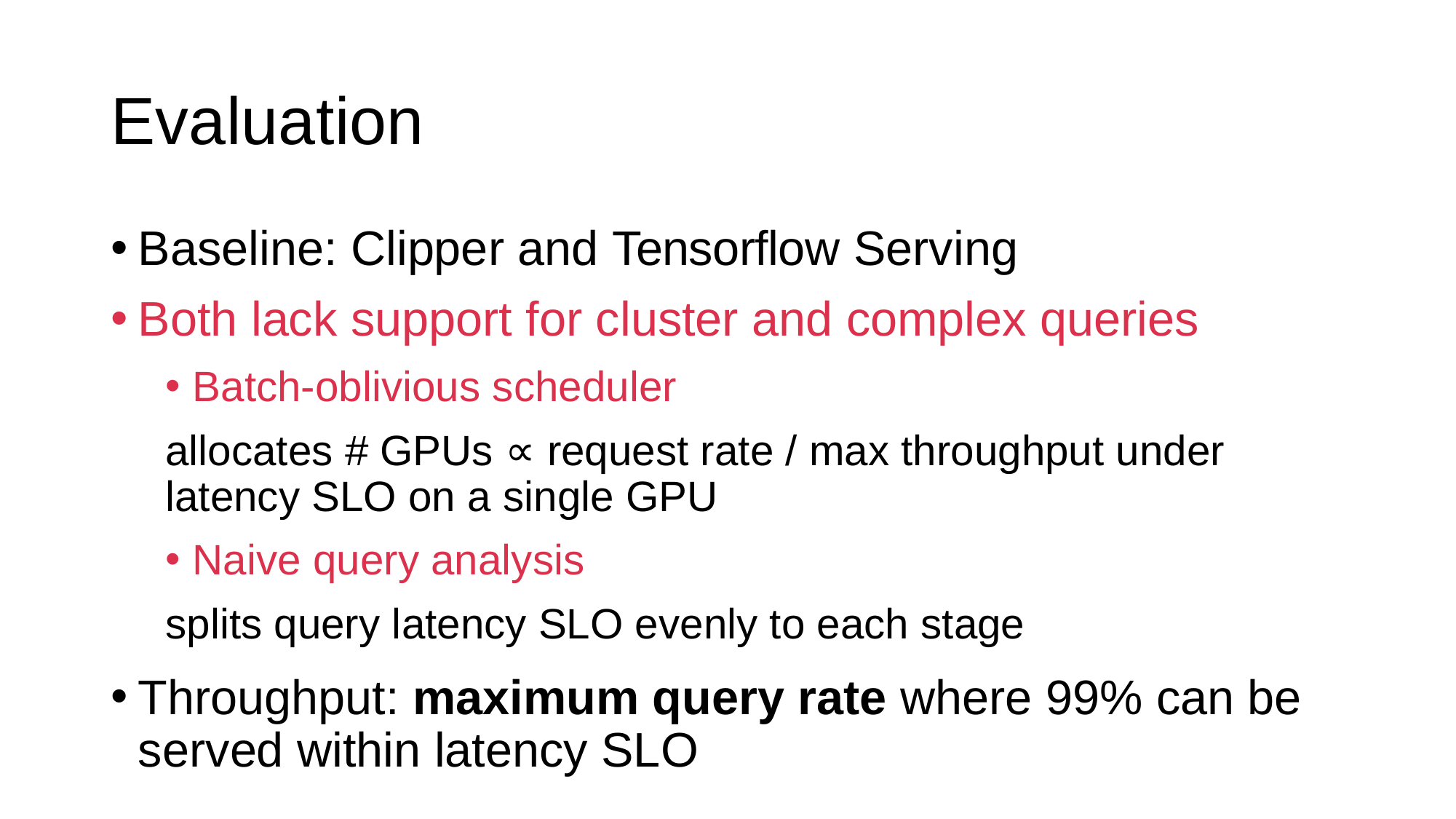

# Evaluation
Baseline: Clipper and Tensorflow Serving
Both lack support for cluster and complex queries
Batch-oblivious scheduler
allocates # GPUs ∝ request rate / max throughput under latency SLO on a single GPU
Naive query analysis
splits query latency SLO evenly to each stage
Throughput: maximum query rate where 99% can be served within latency SLO